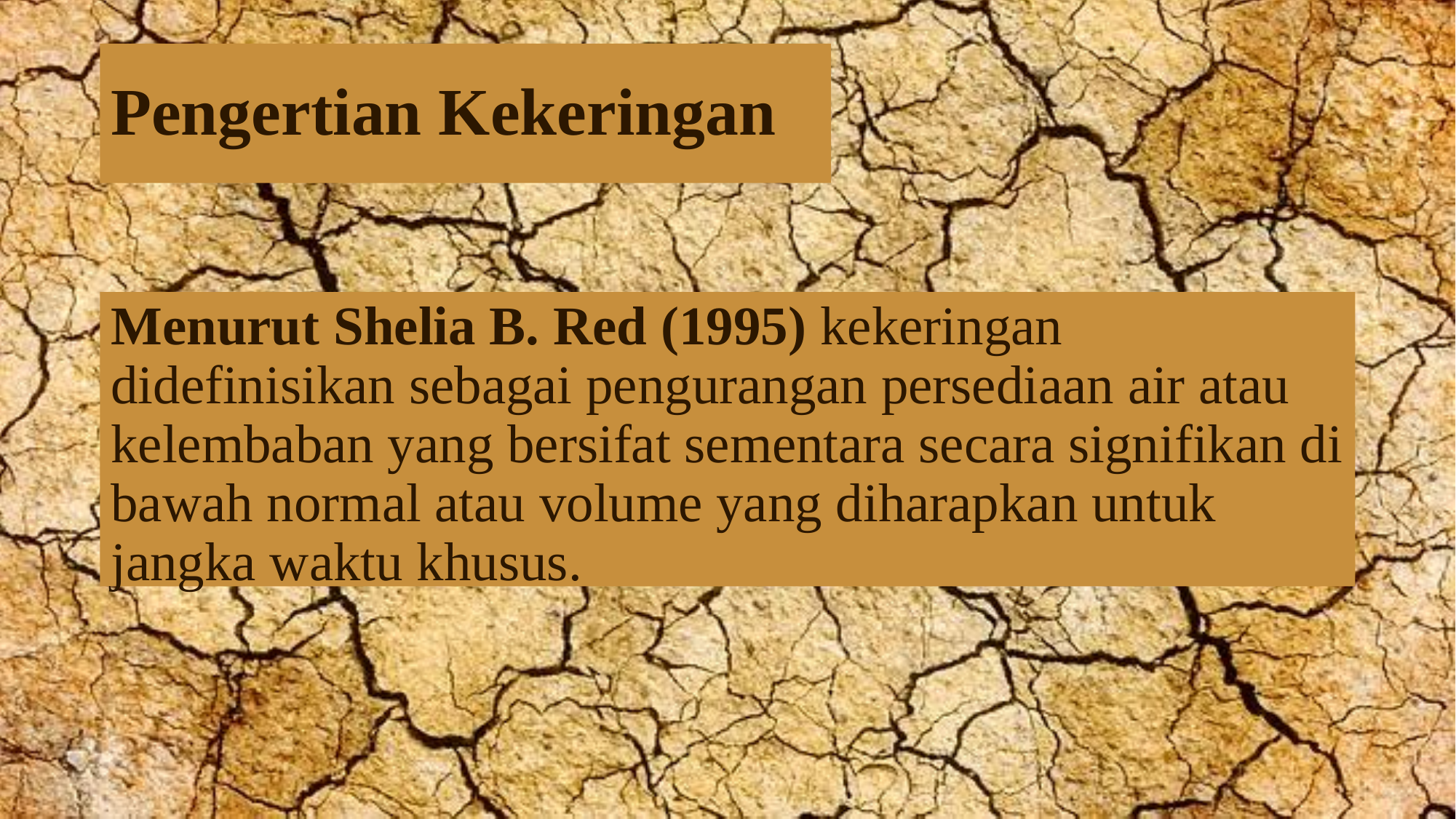

# Pengertian Kekeringan
Menurut Shelia B. Red (1995) kekeringan didefinisikan sebagai pengurangan persediaan air atau kelembaban yang bersifat sementara secara signifikan di bawah normal atau volume yang diharapkan untuk jangka waktu khusus.